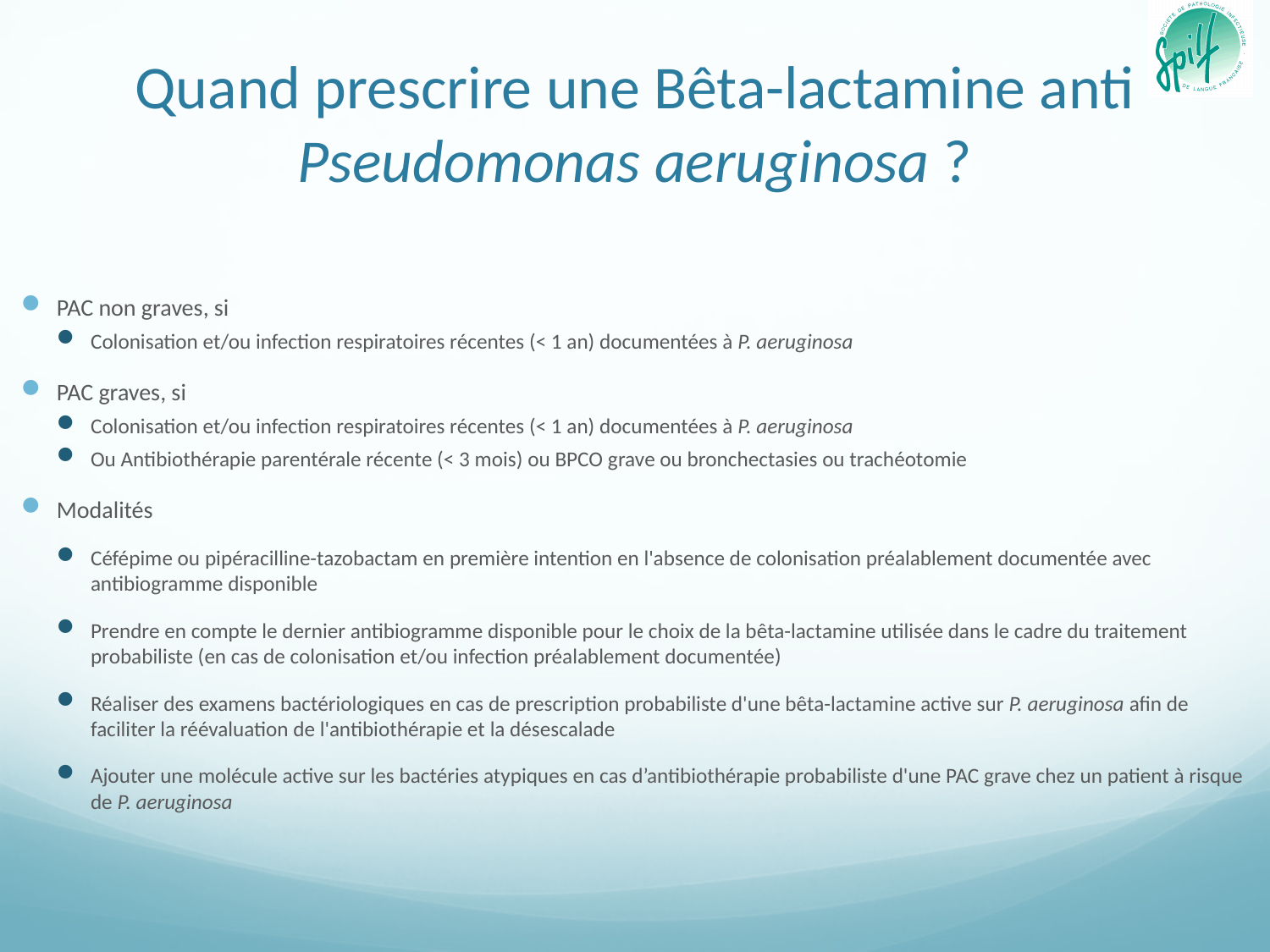

# Quand prescrire une Bêta-lactamine anti Pseudomonas aeruginosa ?
PAC non graves, si
Colonisation et/ou infection respiratoires récentes (< 1 an) documentées à P. aeruginosa
PAC graves, si
Colonisation et/ou infection respiratoires récentes (< 1 an) documentées à P. aeruginosa
Ou Antibiothérapie parentérale récente (< 3 mois) ou BPCO grave ou bronchectasies ou trachéotomie
Modalités
Céfépime ou pipéracilline-tazobactam en première intention en l'absence de colonisation préalablement documentée avec antibiogramme disponible
Prendre en compte le dernier antibiogramme disponible pour le choix de la bêta-lactamine utilisée dans le cadre du traitement probabiliste (en cas de colonisation et/ou infection préalablement documentée)
Réaliser des examens bactériologiques en cas de prescription probabiliste d'une bêta-lactamine active sur P. aeruginosa afin de faciliter la réévaluation de l'antibiothérapie et la désescalade
Ajouter une molécule active sur les bactéries atypiques en cas d’antibiothérapie probabiliste d'une PAC grave chez un patient à risque de P. aeruginosa